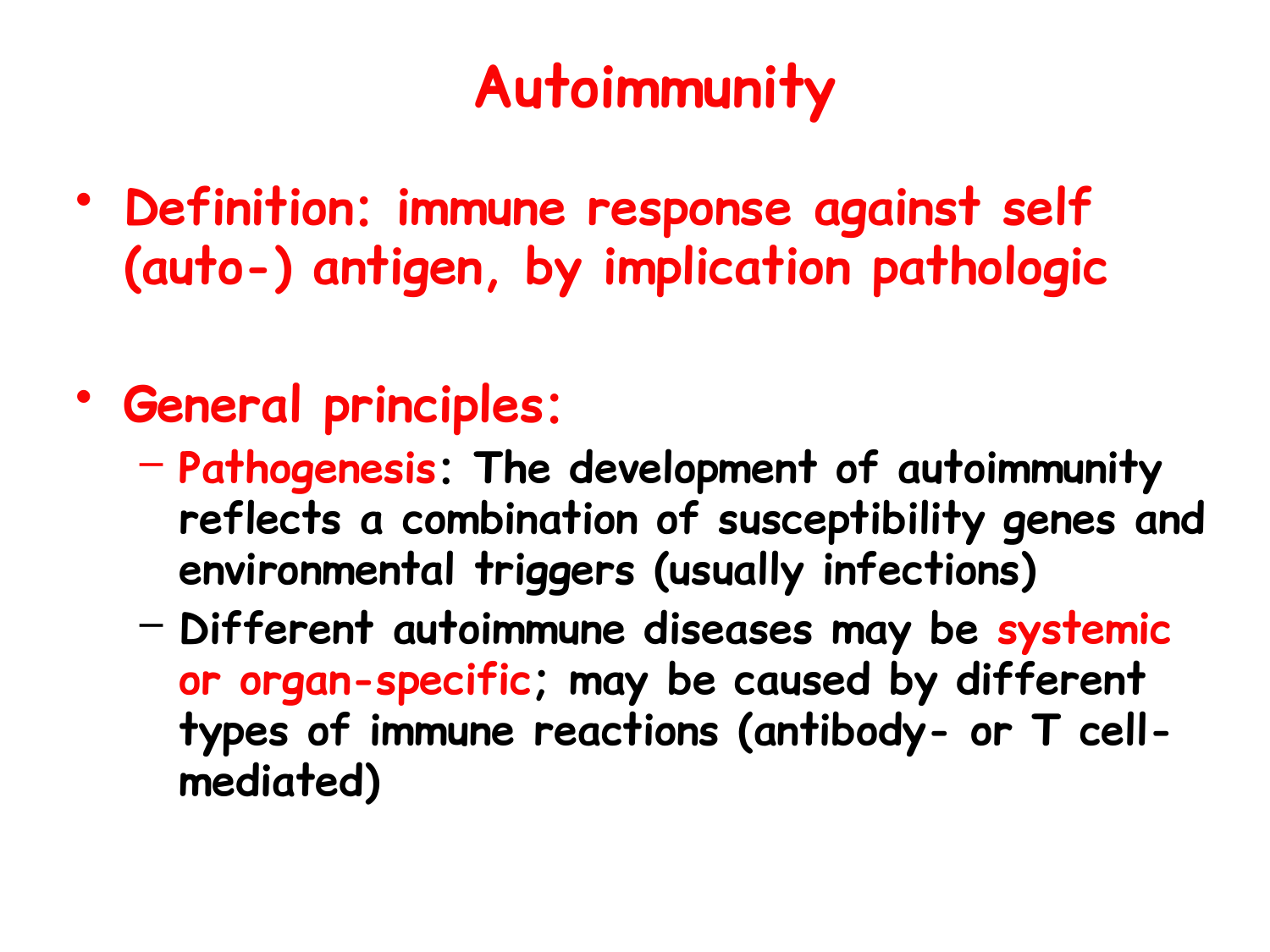

Autoimmunity
Definition: immune response against self (auto-) antigen, by implication pathologic

General principles:
Pathogenesis: The development of autoimmunity reflects a combination of susceptibility genes and environmental triggers (usually infections)
Different autoimmune diseases may be systemic or organ-specific; may be caused by different types of immune reactions (antibody- or T cell-mediated)